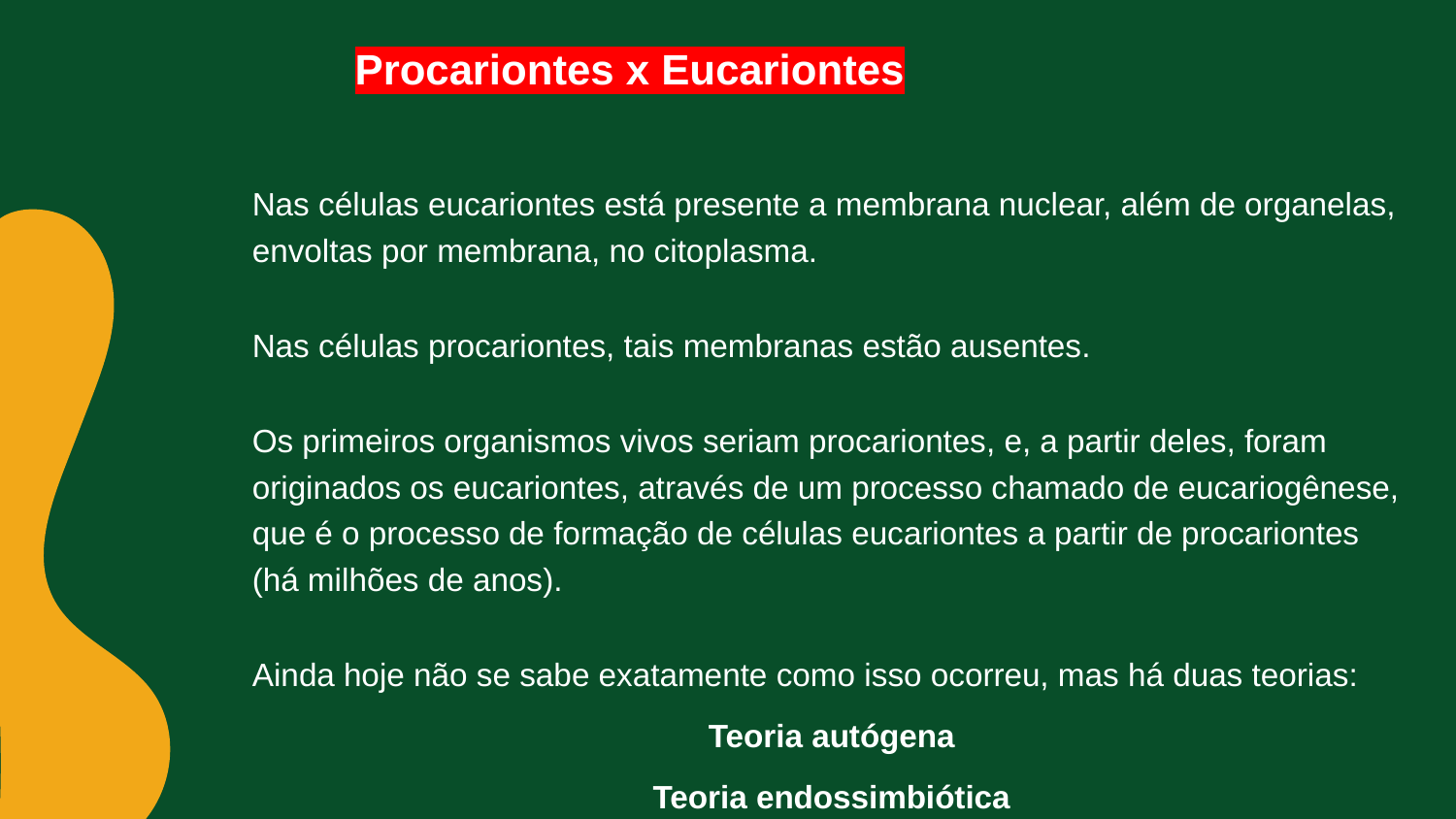

# Procariontes x Eucariontes
Nas células eucariontes está presente a membrana nuclear, além de organelas, envoltas por membrana, no citoplasma.
Nas células procariontes, tais membranas estão ausentes.
Os primeiros organismos vivos seriam procariontes, e, a partir deles, foram originados os eucariontes, através de um processo chamado de eucariogênese, que é o processo de formação de células eucariontes a partir de procariontes (há milhões de anos).
Ainda hoje não se sabe exatamente como isso ocorreu, mas há duas teorias:
Teoria autógena
Teoria endossimbiótica